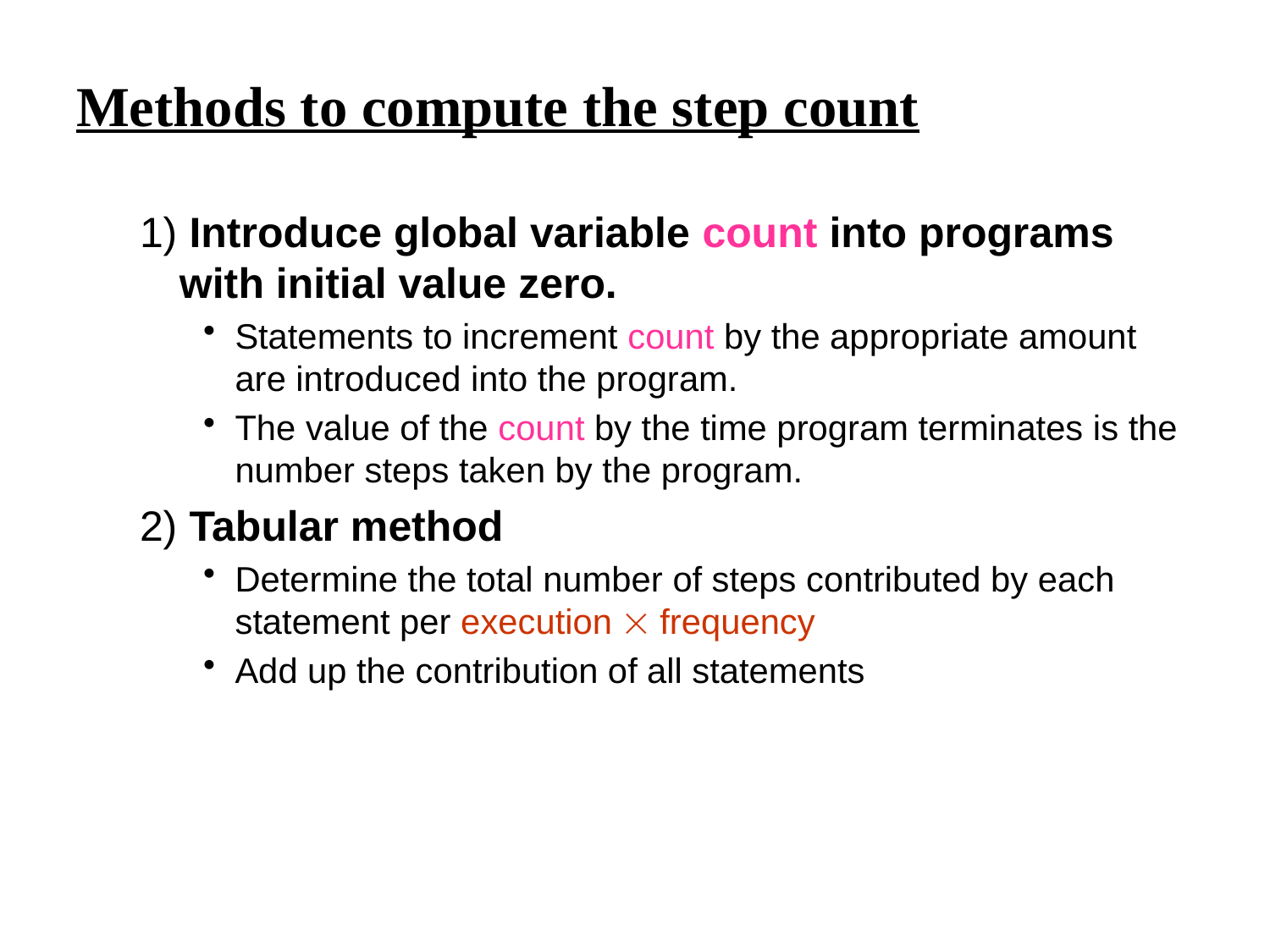

Methods to compute the step count

1) Introduce global variable count into programs with initial value zero.
Statements to increment count by the appropriate amount are introduced into the program.
The value of the count by the time program terminates is the number steps taken by the program.
2) Tabular method
Determine the total number of steps contributed by each statement per execution × frequency
Add up the contribution of all statements